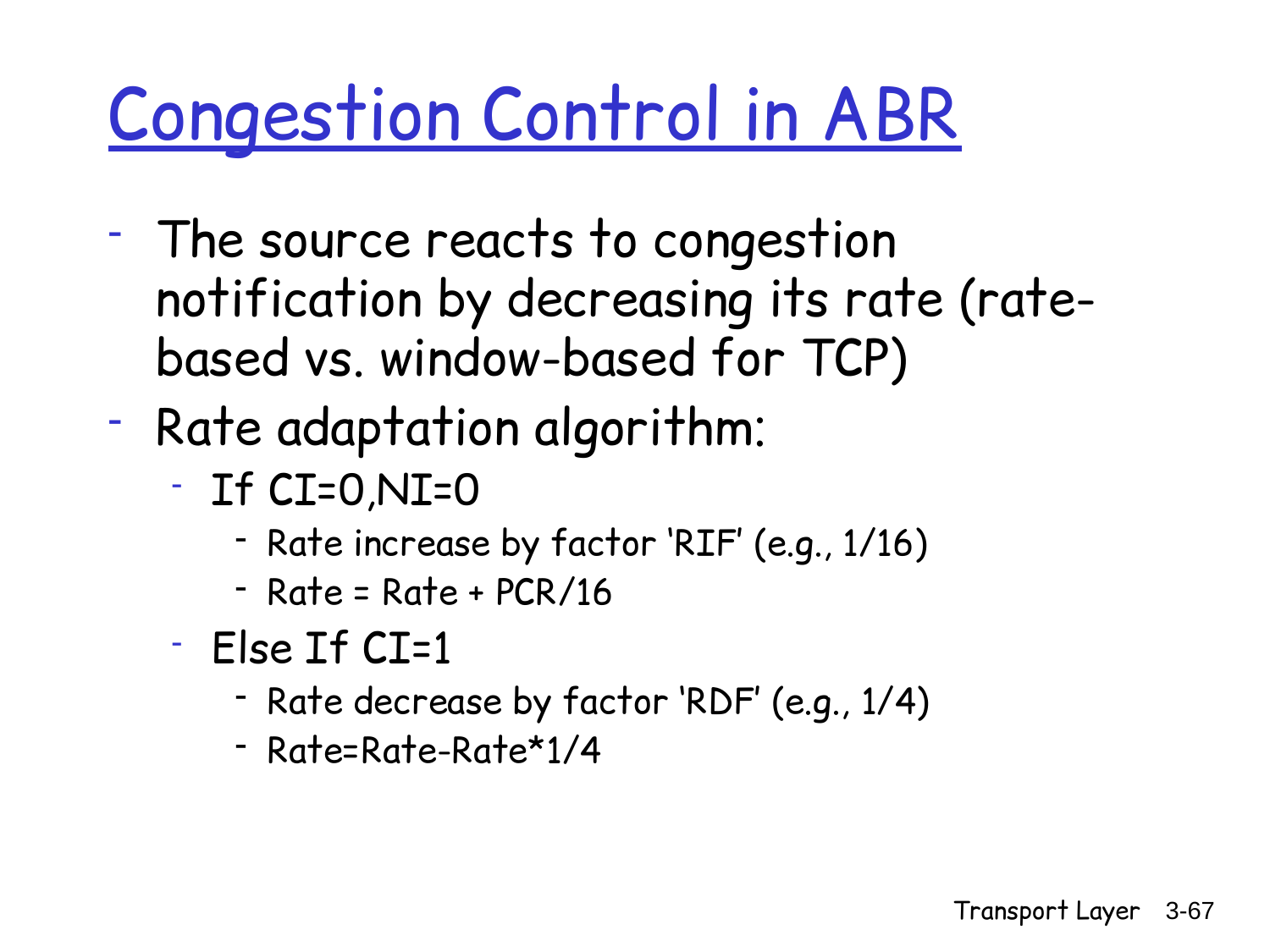

# Congestion Control in ABR
The source reacts to congestion notification by decreasing its rate (rate-based vs. window-based for TCP)
Rate adaptation algorithm:
If CI=0,NI=0
Rate increase by factor ‘RIF’ (e.g., 1/16)
Rate = Rate + PCR/16
Else If CI=1
Rate decrease by factor ‘RDF’ (e.g., 1/4)
Rate=Rate-Rate*1/4
Transport Layer
3-67